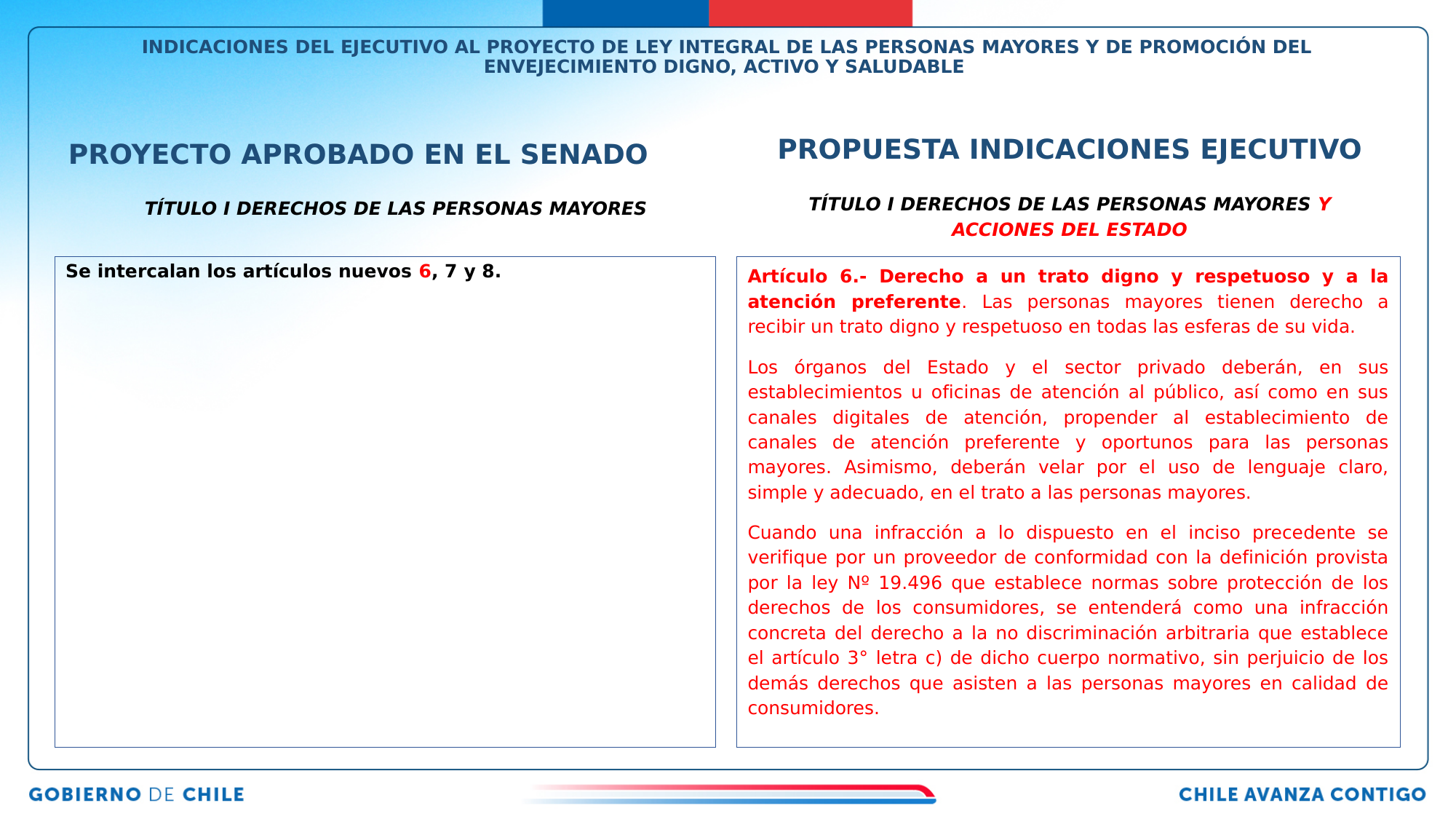

# INDICACIONES DEL EJECUTIVO AL PROYECTO DE LEY INTEGRAL DE LAS PERSONAS MAYORES Y DE PROMOCIÓN DEL ENVEJECIMIENTO DIGNO, ACTIVO Y SALUDABLE
PROPUESTA INDICACIONES EJECUTIVO
PROYECTO APROBADO EN EL SENADO
TÍTULO I DERECHOS DE LAS PERSONAS MAYORES Y ACCIONES DEL ESTADO
TÍTULO I DERECHOS DE LAS PERSONAS MAYORES
Se intercalan los artículos nuevos 6, 7 y 8.

Artículo 6.- Derecho a un trato digno y respetuoso y a la atención preferente. Las personas mayores tienen derecho a recibir un trato digno y respetuoso en todas las esferas de su vida.
Los órganos del Estado y el sector privado deberán, en sus establecimientos u oficinas de atención al público, así como en sus canales digitales de atención, propender al establecimiento de canales de atención preferente y oportunos para las personas mayores. Asimismo, deberán velar por el uso de lenguaje claro, simple y adecuado, en el trato a las personas mayores.
Cuando una infracción a lo dispuesto en el inciso precedente se verifique por un proveedor de conformidad con la definición provista por la ley Nº 19.496 que establece normas sobre protección de los derechos de los consumidores, se entenderá como una infracción concreta del derecho a la no discriminación arbitraria que establece el artículo 3° letra c) de dicho cuerpo normativo, sin perjuicio de los demás derechos que asisten a las personas mayores en calidad de consumidores.